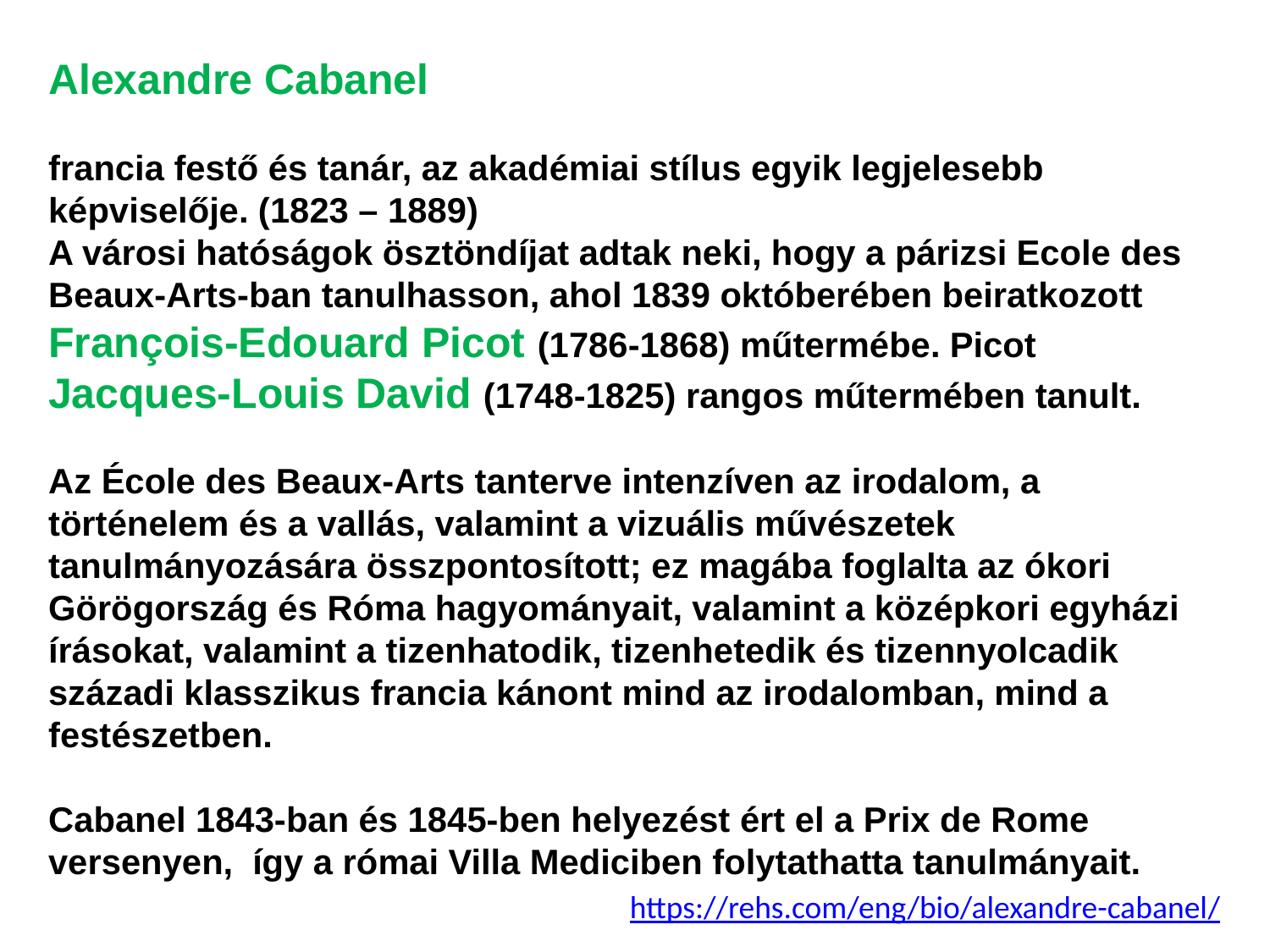

Alexandre Cabanel

francia festő és tanár, az akadémiai stílus egyik legjelesebb képviselője. (1823 – 1889)
A városi hatóságok ösztöndíjat adtak neki, hogy a párizsi Ecole des Beaux-Arts-ban tanulhasson, ahol 1839 októberében beiratkozott François-Edouard Picot (1786-1868) műtermébe. Picot Jacques-Louis David (1748-1825) rangos műtermében tanult.

Az École des Beaux-Arts tanterve intenzíven az irodalom, a történelem és a vallás, valamint a vizuális művészetek tanulmányozására összpontosított; ez magába foglalta az ókori Görögország és Róma hagyományait, valamint a középkori egyházi írásokat, valamint a tizenhatodik, tizenhetedik és tizennyolcadik századi klasszikus francia kánont mind az irodalomban, mind a festészetben.

Cabanel 1843-ban és 1845-ben helyezést ért el a Prix de Rome versenyen,  így a római Villa Mediciben folytathatta tanulmányait.
https://rehs.com/eng/bio/alexandre-cabanel/